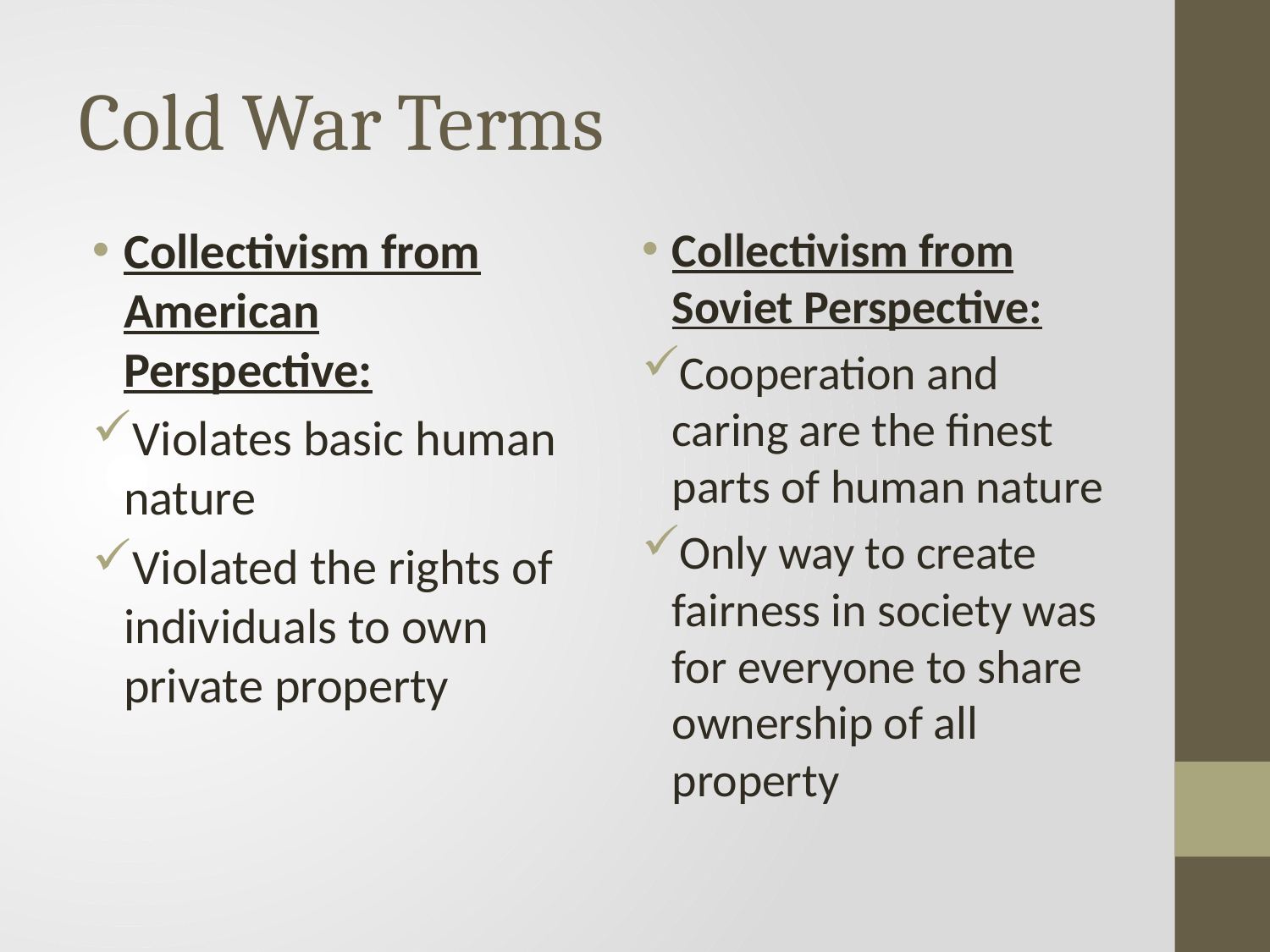

# Cold War Terms
Collectivism from American Perspective:
Violates basic human nature
Violated the rights of individuals to own private property

Collectivism from Soviet Perspective:
Cooperation and caring are the finest parts of human nature
Only way to create fairness in society was for everyone to share ownership of all property